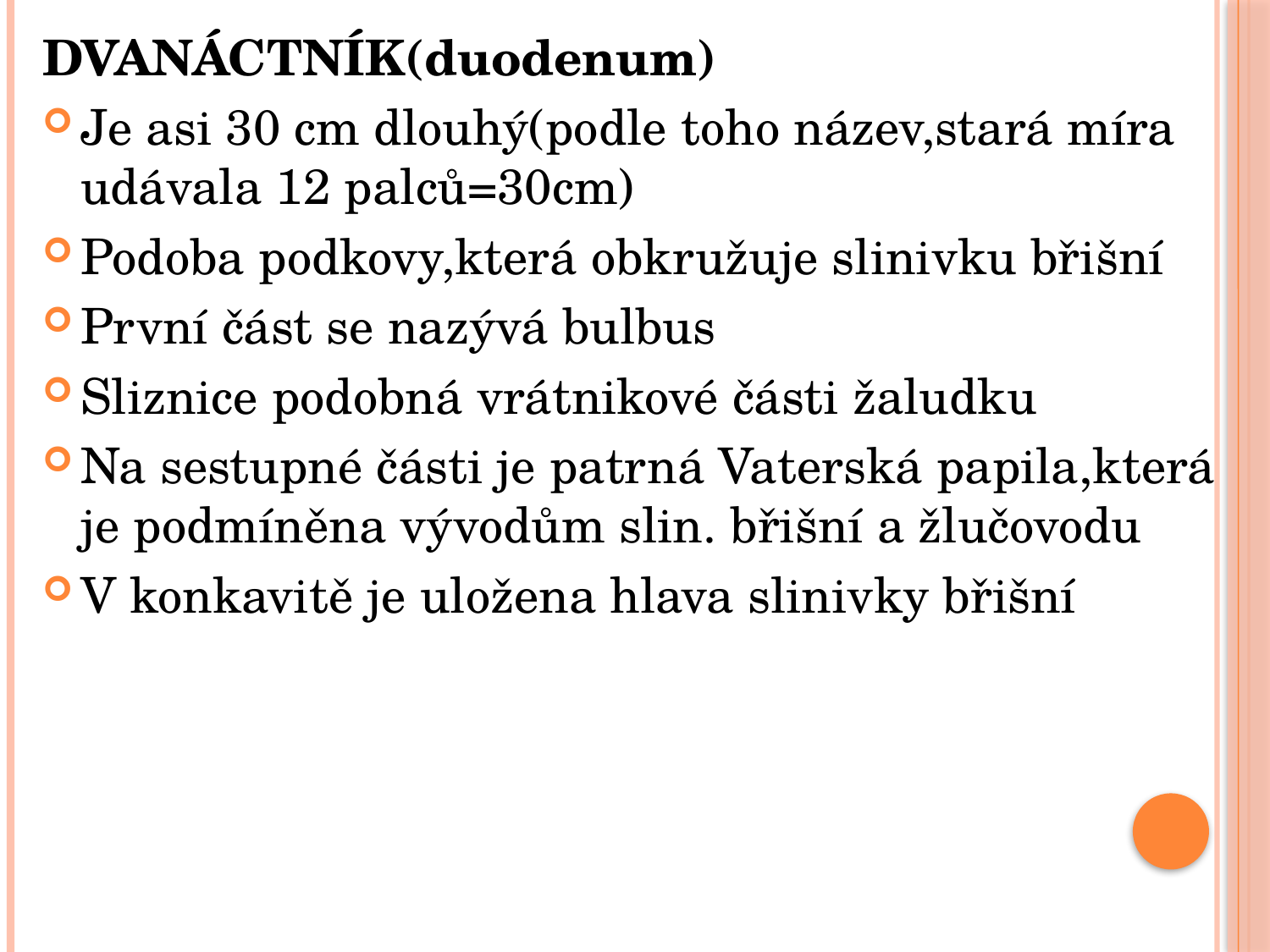

DVANÁCTNÍK(duodenum)
Je asi 30 cm dlouhý(podle toho název,stará míra udávala 12 palců=30cm)
Podoba podkovy,která obkružuje slinivku břišní
První část se nazývá bulbus
Sliznice podobná vrátnikové části žaludku
Na sestupné části je patrná Vaterská papila,která je podmíněna vývodům slin. břišní a žlučovodu
V konkavitě je uložena hlava slinivky břišní